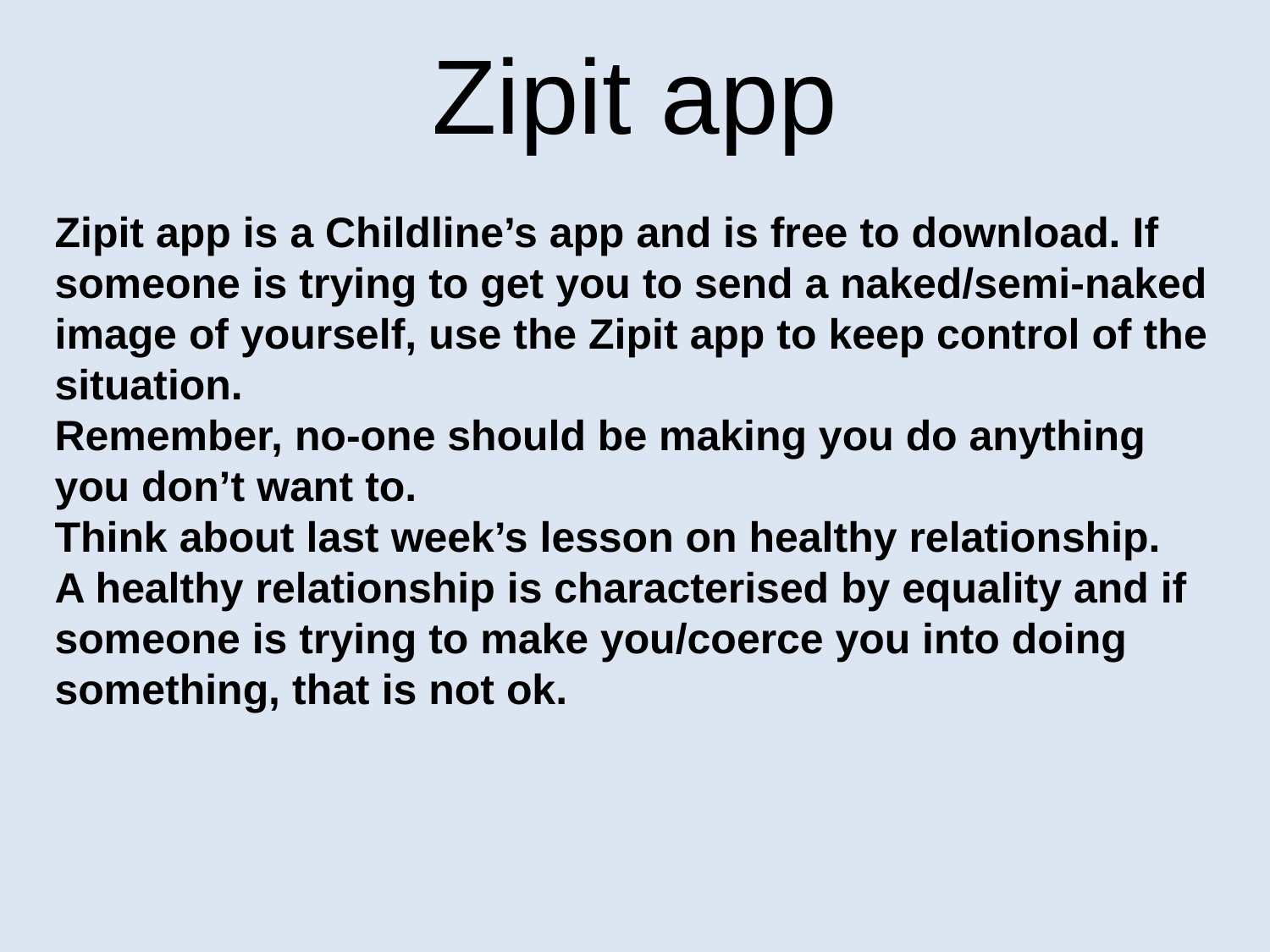

# Zipit app
Zipit app is a Childline’s app and is free to download. If someone is trying to get you to send a naked/semi-naked image of yourself, use the Zipit app to keep control of the situation.
Remember, no-one should be making you do anything you don’t want to.
Think about last week’s lesson on healthy relationship.
A healthy relationship is characterised by equality and if someone is trying to make you/coerce you into doing something, that is not ok.